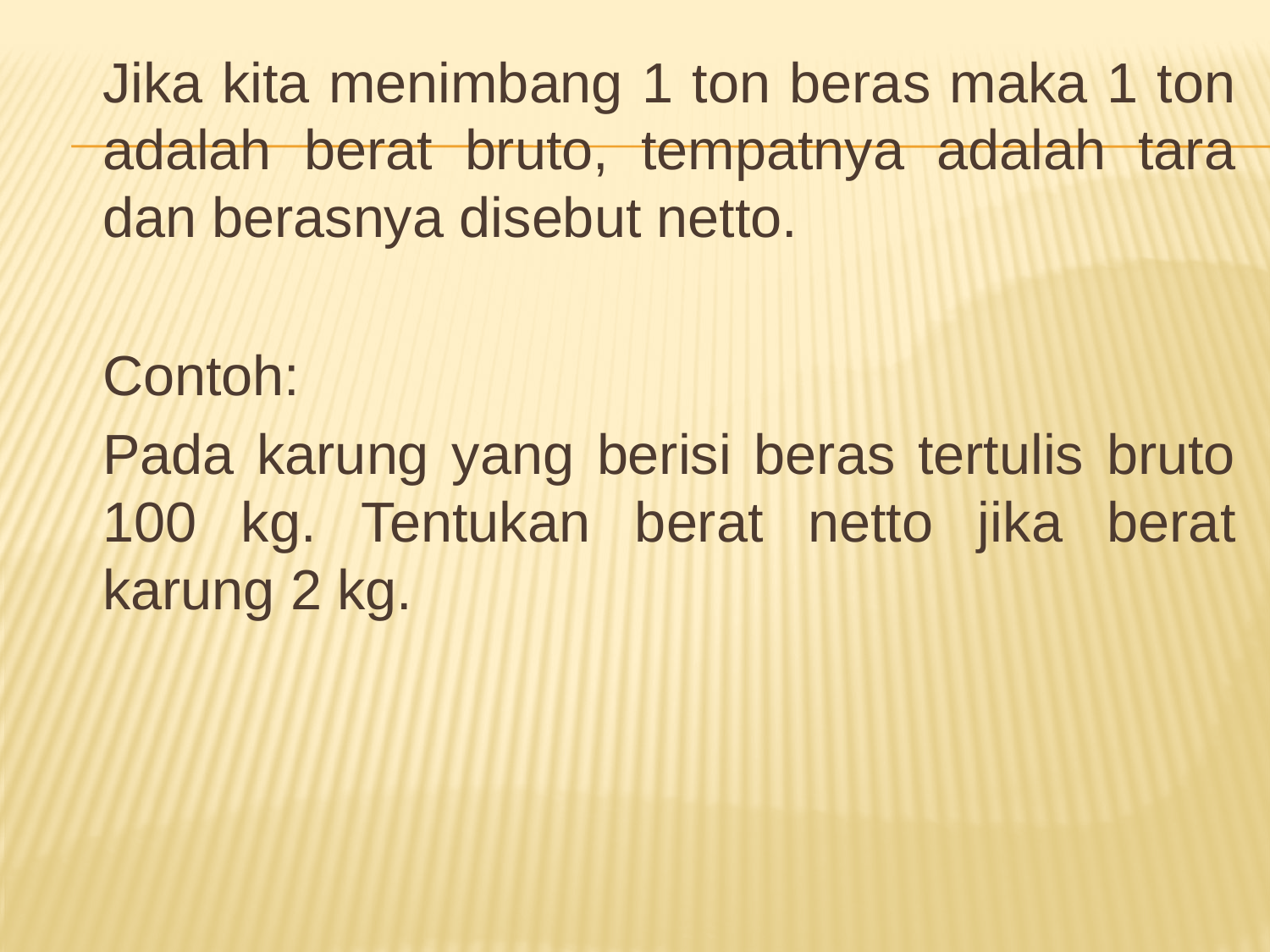

Jika kita menimbang 1 ton beras maka 1 ton adalah berat bruto, tempatnya adalah tara dan berasnya disebut netto.

	Contoh:
	Pada karung yang berisi beras tertulis bruto 100 kg. Tentukan berat netto jika berat karung 2 kg.